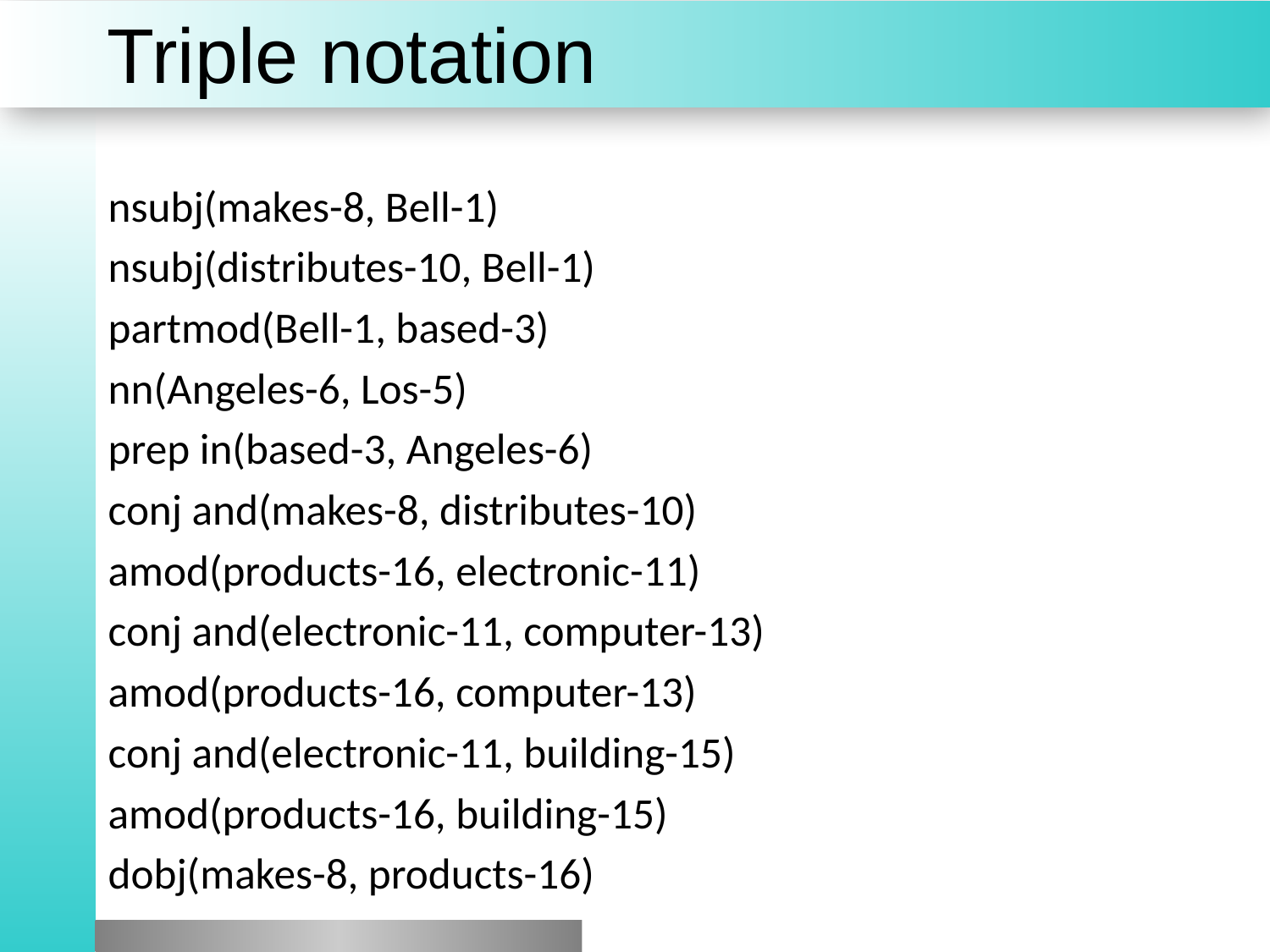

# Triple notation
nsubj(makes-8, Bell-1)
nsubj(distributes-10, Bell-1)
partmod(Bell-1, based-3)
nn(Angeles-6, Los-5)
prep in(based-3, Angeles-6)
conj and(makes-8, distributes-10)
amod(products-16, electronic-11)
conj and(electronic-11, computer-13)
amod(products-16, computer-13)
conj and(electronic-11, building-15)
amod(products-16, building-15)
dobj(makes-8, products-16)